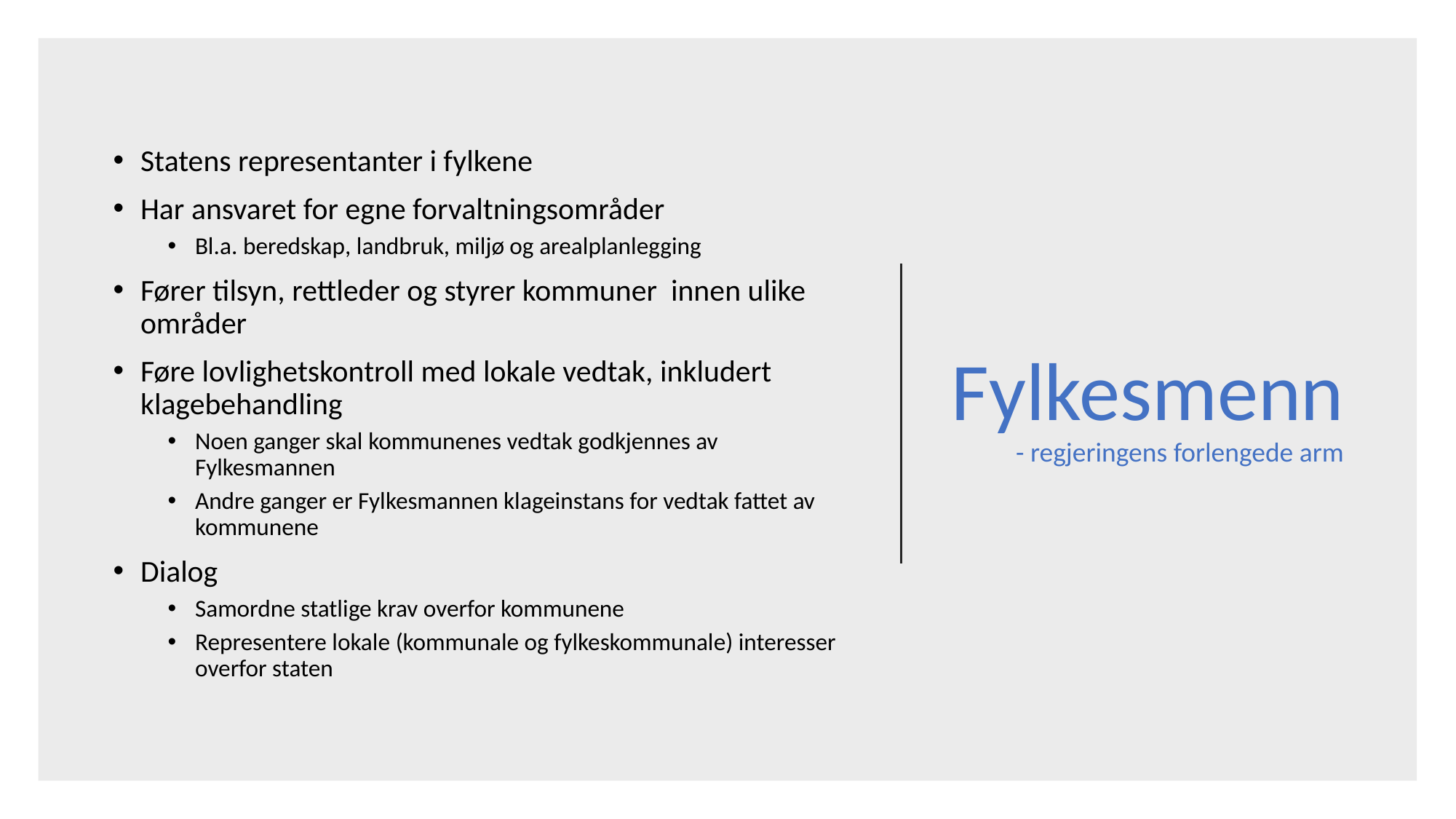

# Fylkesmenn - regjeringens forlengede arm
Statens representanter i fylkene
Har ansvaret for egne forvaltningsområder
Bl.a. beredskap, landbruk, miljø og arealplanlegging
Fører tilsyn, rettleder og styrer kommuner  innen ulike områder
Føre lovlighetskontroll med lokale vedtak, inkludert klagebehandling
Noen ganger skal kommunenes vedtak godkjennes av Fylkesmannen
Andre ganger er Fylkesmannen klageinstans for vedtak fattet av kommunene
Dialog
Samordne statlige krav overfor kommunene
Representere lokale (kommunale og fylkeskommunale) interesser overfor staten